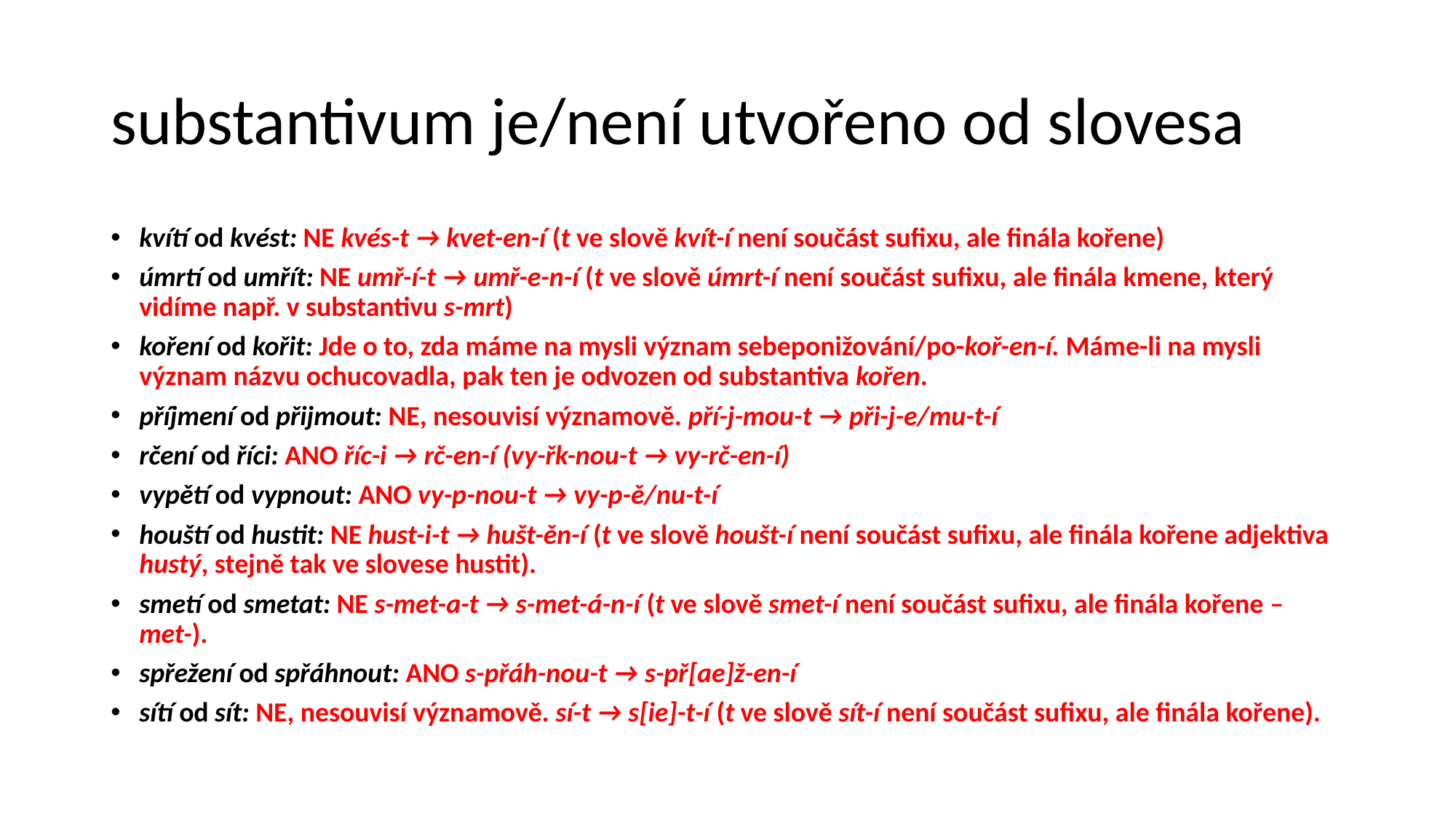

# substantivum je/není utvořeno od slovesa
kvítí od kvést: NE kvés-t → kvet-en-í (t ve slově kvít-í není součást sufixu, ale finála kořene)
úmrtí od umřít: NE umř-í-t → umř-e-n-í (t ve slově úmrt-í není součást sufixu, ale finála kmene, který vidíme např. v substantivu s-mrt)
koření od kořit: Jde o to, zda máme na mysli význam sebeponižování/po-koř-en-í. Máme-li na mysli význam názvu ochucovadla, pak ten je odvozen od substantiva kořen.
příjmení od přijmout: NE, nesouvisí významově. pří-j-mou-t → při-j-e/mu-t-í
rčení od říci: ANO říc-i → rč-en-í (vy-řk-nou-t → vy-rč-en-í)
vypětí od vypnout: ANO vy-p-nou-t → vy-p-ě/nu-t-í
houští od hustit: NE hust-i-t → hušt-ěn-í (t ve slově houšt-í není součást sufixu, ale finála kořene adjektiva hustý, stejně tak ve slovese hustit).
smetí od smetat: NE s-met-a-t → s-met-á-n-í (t ve slově smet-í není součást sufixu, ale finála kořene –met-).
spřežení od spřáhnout: ANO s-přáh-nou-t → s-př[ae]ž-en-í
sítí od sít: NE, nesouvisí významově. sí-t → s[ie]-t-í (t ve slově sít-í není součást sufixu, ale finála kořene).